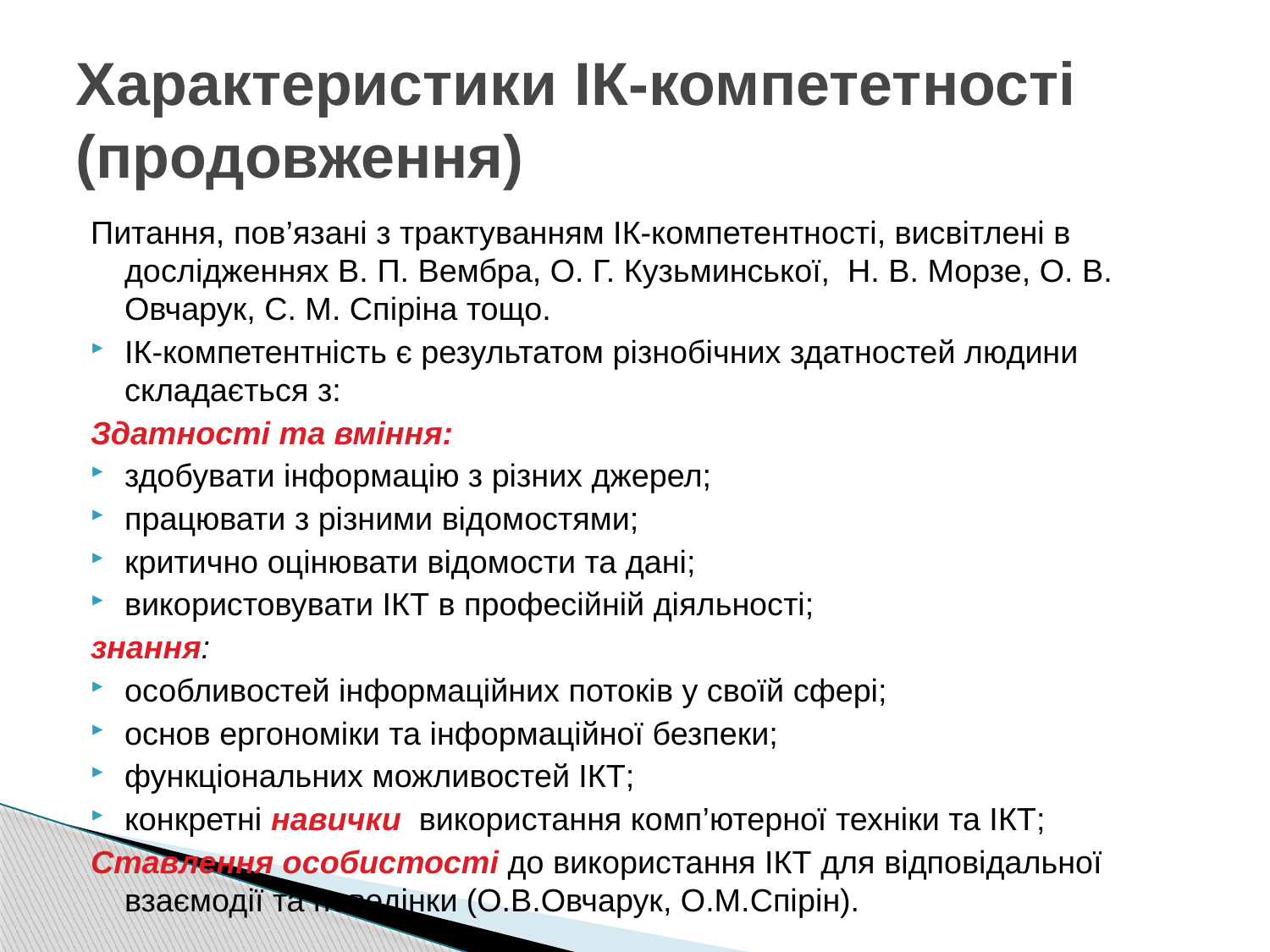

# Характеристики ІК-компететності (продовження)
Питання, пов’язані з трактуванням ІК-компетентності, висвітлені в дослідженнях В. П. Вембра, О. Г. Кузьминської,  Н. В. Морзе, О. В. Овчарук, С. М. Спіріна тощо.
ІК-компетентність є результатом різнобічних здатностей людини складається з:
Здатності та вміння:
здобувати інформацію з різних джерел;
працювати з різними відомостями;
критично оцінювати відомости та дані;
використовувати ІКТ в професійній діяльності;
знання:
особливостей інформаційних потоків у своїй сфері;
основ ергономіки та інформаційної безпеки;
функціональних можливостей ІКТ;
конкретні навички  використання комп’ютерної техніки та ІКТ;
Ставлення особистості до використання ІКТ для відповідальної взаємодії та поведінки (О.В.Овчарук, О.М.Спірін).